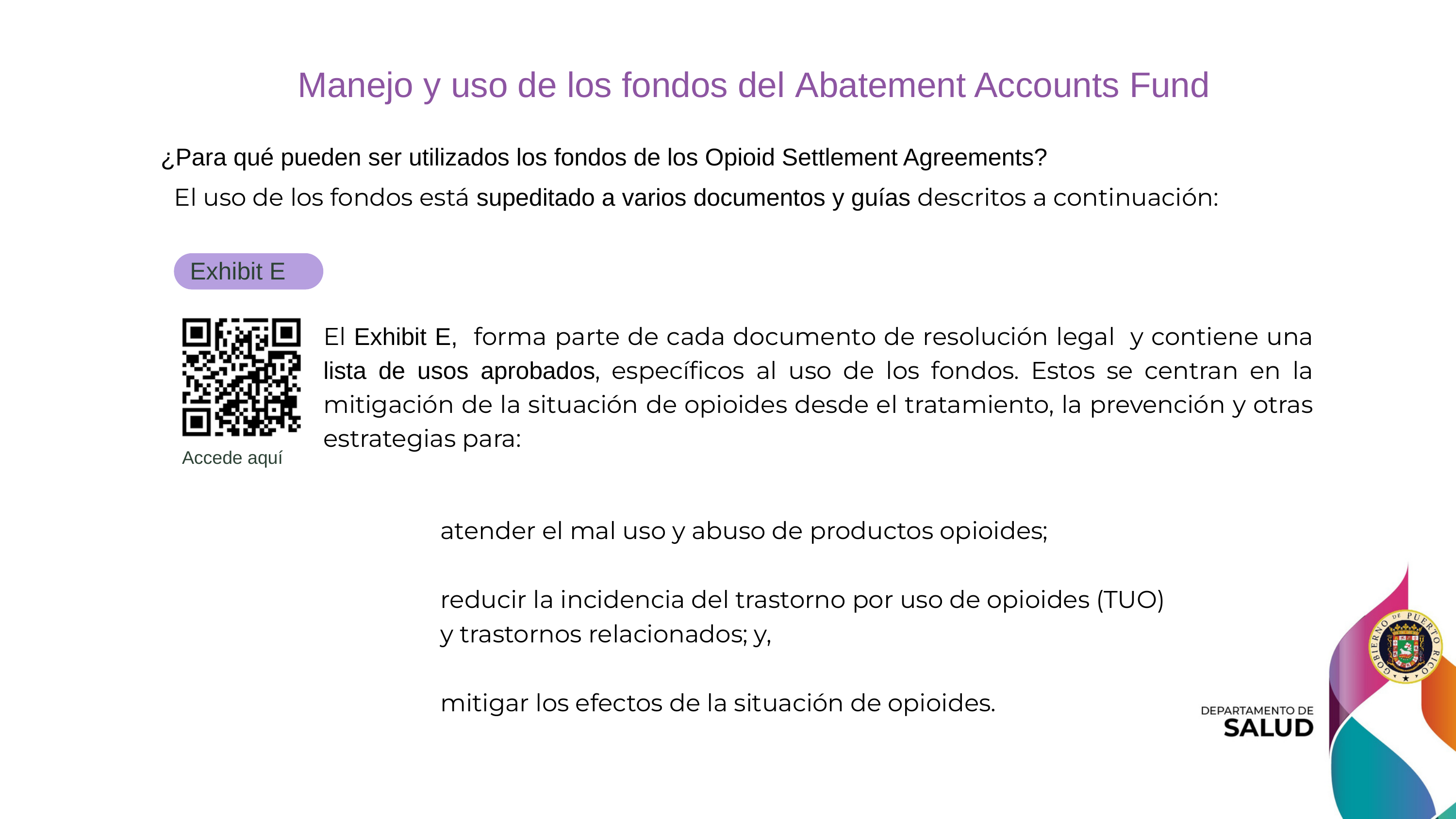

Manejo y uso de los fondos del Abatement Accounts Fund
¿Para qué pueden ser utilizados los fondos de los Opioid Settlement Agreements?
El uso de los fondos está supeditado a varios documentos y guías descritos a continuación:

Exhibit E

El Exhibit E,  forma parte de cada documento de resolución legal  y contiene una lista de usos aprobados, específicos al uso de los fondos. Estos se centran en la mitigación de la situación de opioides desde el tratamiento, la prevención y otras estrategias para:
Accede aquí
atender el mal uso y abuso de productos opioides;

reducir la incidencia del trastorno por uso de opioides (TUO) y trastornos relacionados; y,

mitigar los efectos de la situación de opioides.